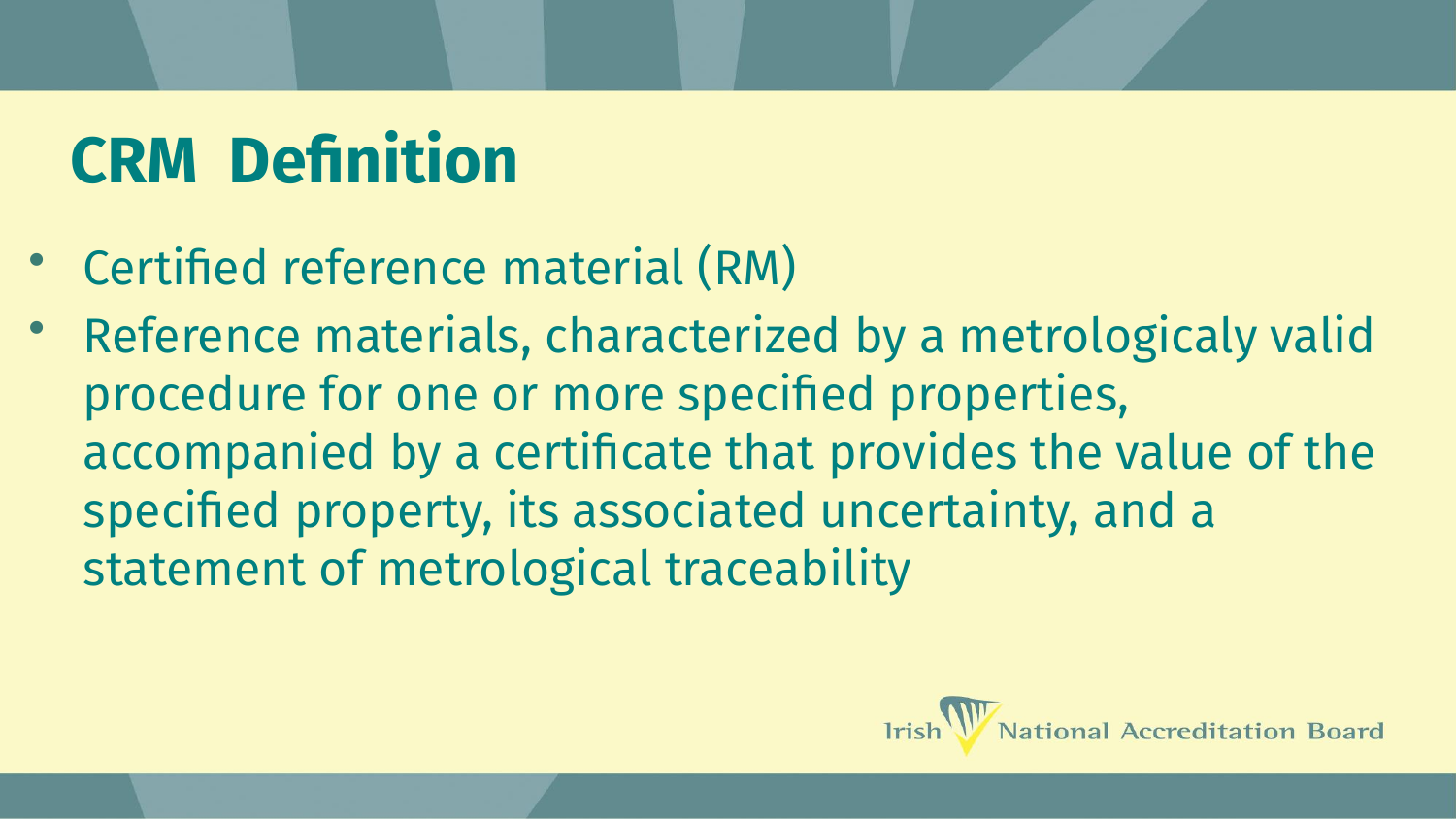

# CRM  Definition
Certified reference material (RM)
Reference materials, characterized by a metrologicaly valid procedure for one or more specified properties, accompanied by a certificate that provides the value of the specified property, its associated uncertainty, and a statement of metrological traceability